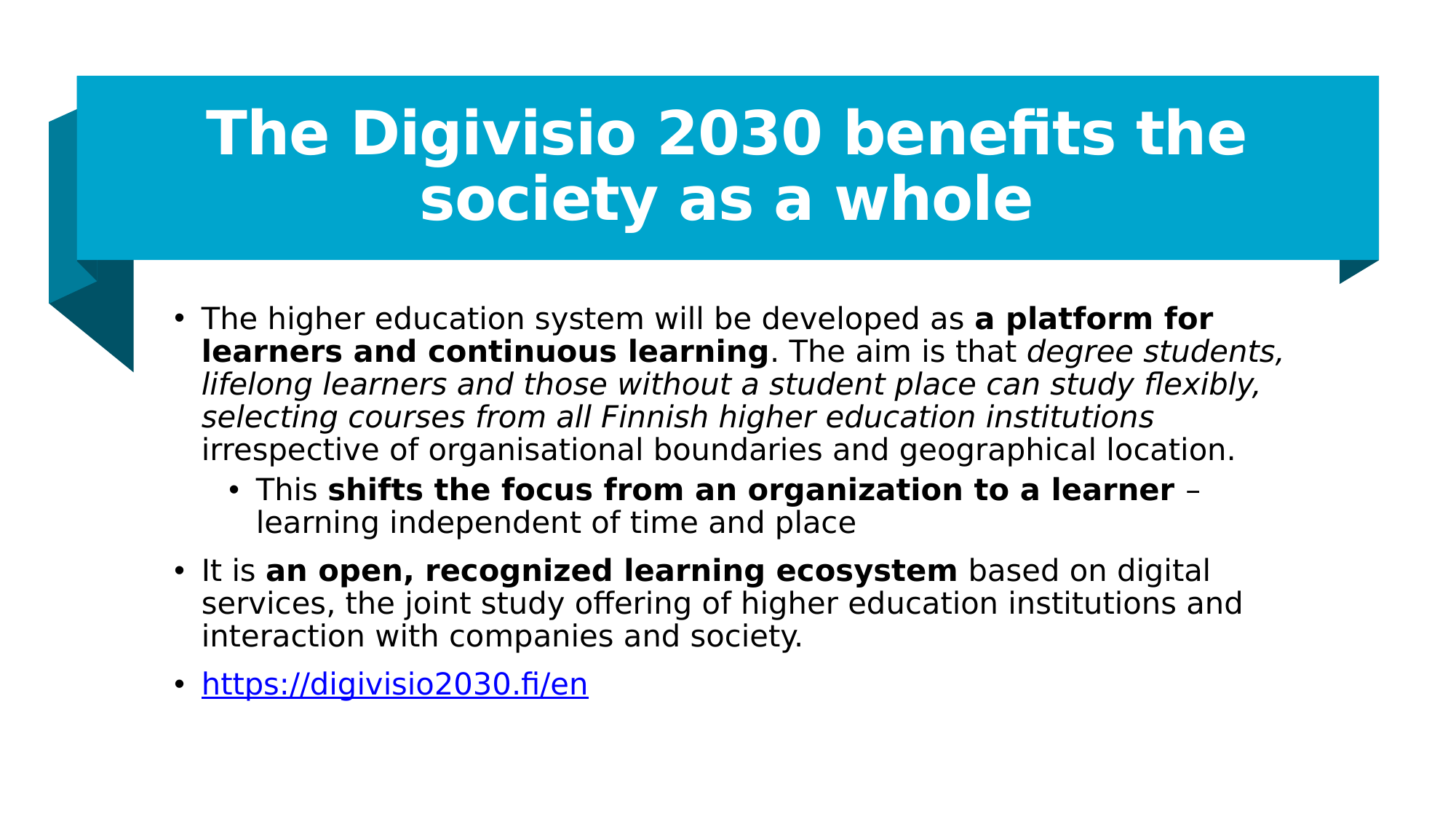

# The Digivisio 2030 benefits the society as a whole

The higher education system will be developed as a platform for learners and continuous learning. The aim is that degree students, lifelong learners and those without a student place can study flexibly, selecting courses from all Finnish higher education institutions irrespective of organisational boundaries and geographical location.
This shifts the focus from an organization to a learner – learning independent of time and place
It is an open, recognized learning ecosystem based on digital services, the joint study offering of higher education institutions and interaction with companies and society.
https://digivisio2030.fi/en